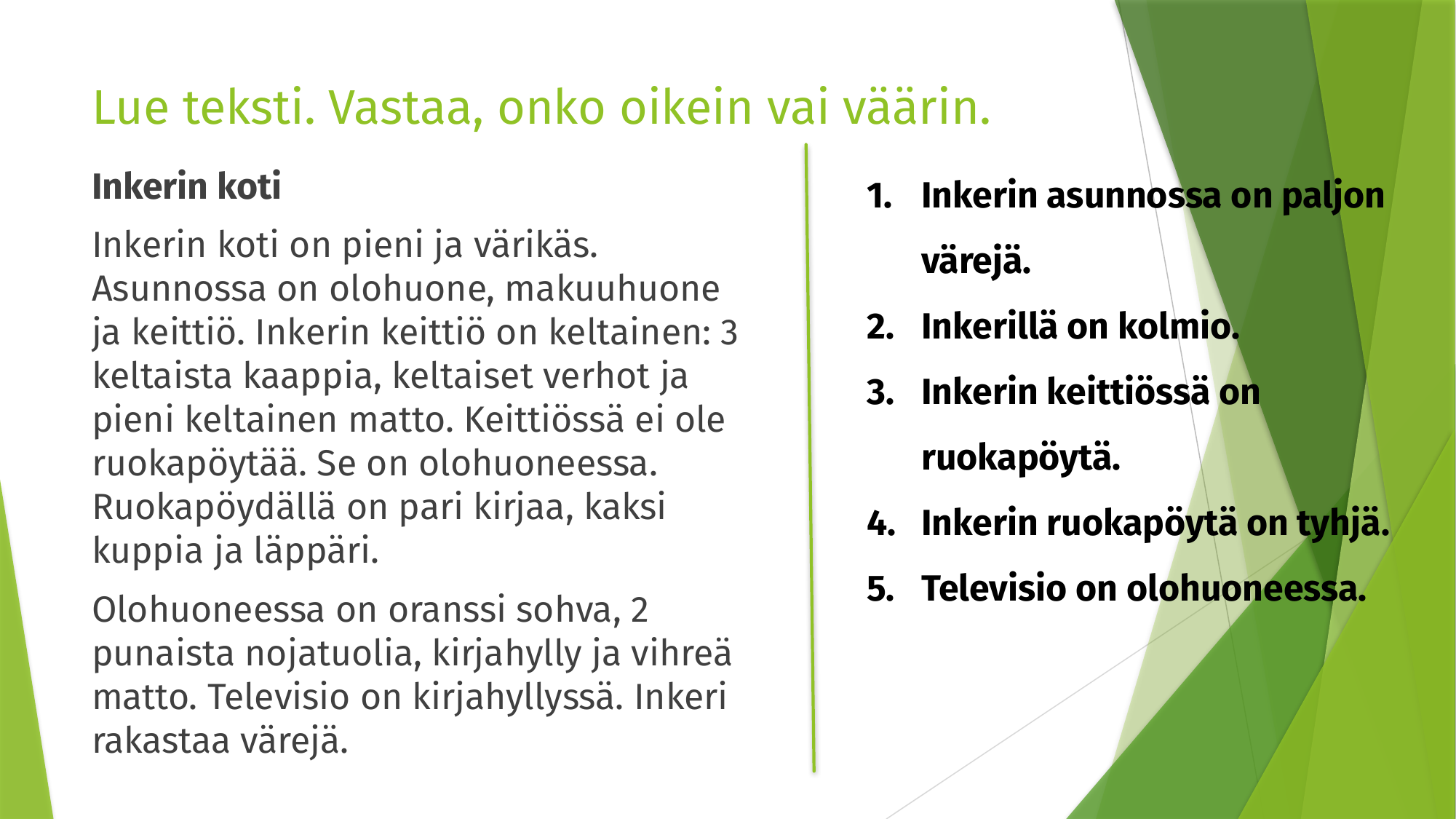

# Lue teksti. Vastaa, onko oikein vai väärin.
Inkerin asunnossa on paljon värejä.
Inkerillä on kolmio.
Inkerin keittiössä on ruokapöytä.
Inkerin ruokapöytä on tyhjä.
Televisio on olohuoneessa.

Inkerin koti
Inkerin koti on pieni ja värikäs. Asunnossa on olohuone, makuuhuone ja keittiö. Inkerin keittiö on keltainen: 3 keltaista kaappia, keltaiset verhot ja pieni keltainen matto. Keittiössä ei ole ruokapöytää. Se on olohuoneessa. Ruokapöydällä on pari kirjaa, kaksi kuppia ja läppäri.
Olohuoneessa on oranssi sohva, 2 punaista nojatuolia, kirjahylly ja vihreä matto. Televisio on kirjahyllyssä. Inkeri rakastaa värejä.